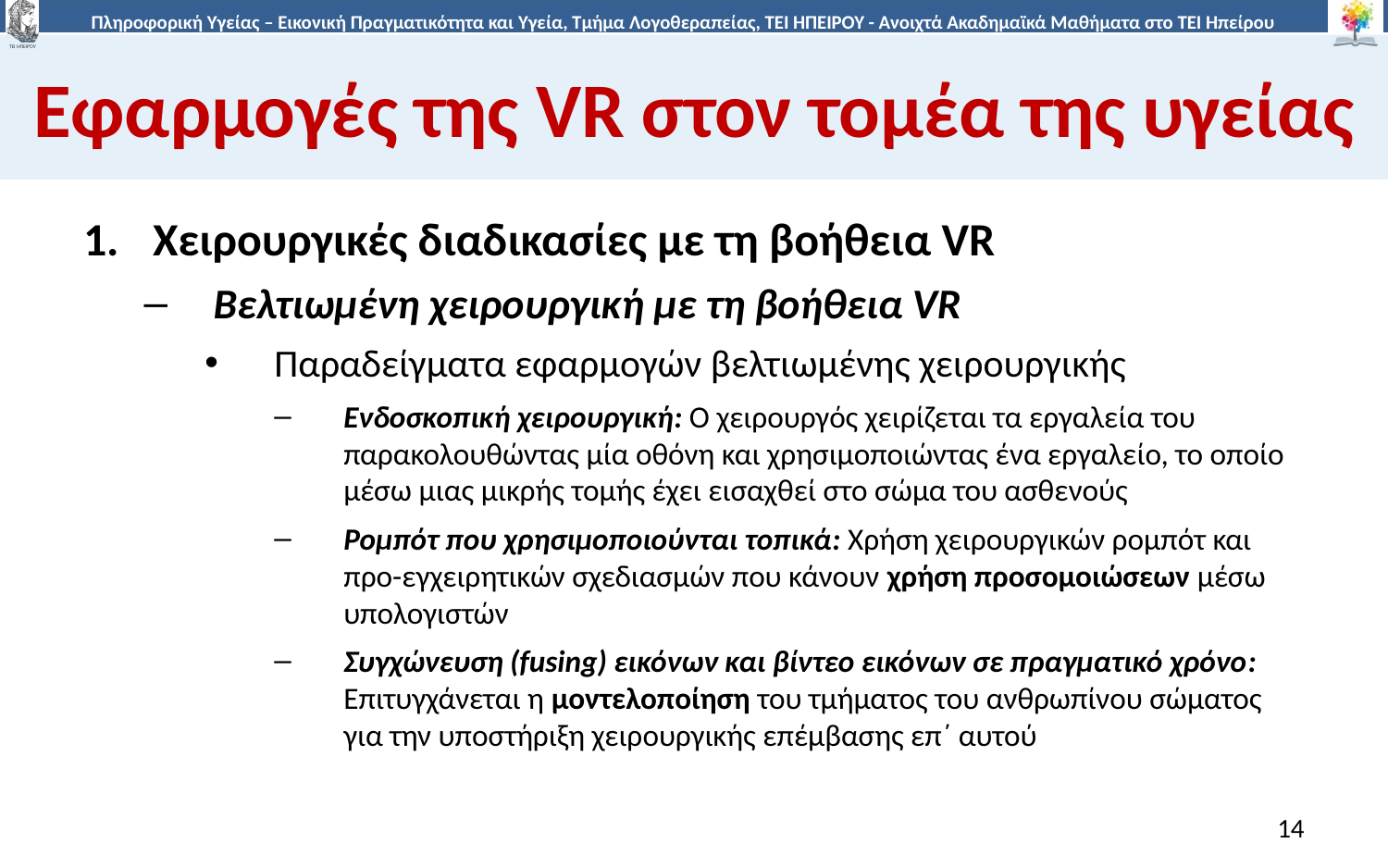

# Εφαρμογές της VR στον τομέα της υγείας
Χειρουργικές διαδικασίες με τη βοήθεια VR
Βελτιωμένη χειρουργική με τη βοήθεια VR
Παραδείγματα εφαρμογών βελτιωμένης χειρουργικής
Ενδοσκοπική χειρουργική: O χειρουργός χειρίζεται τα εργαλεία του παρακολουθώντας μία οθόνη και χρησιμοποιώντας ένα εργαλείο, το οποίο μέσω μιας μικρής τομής έχει εισαχθεί στο σώμα του ασθενούς
Ρομπότ που χρησιμοποιούνται τοπικά: Χρήση χειρουργικών ρομπότ και προ-εγχειρητικών σχεδιασμών που κάνουν χρήση προσομοιώσεων μέσω υπολογιστών
Συγχώνευση (fusing) εικόνων και βίντεο εικόνων σε πραγματικό χρόνο: Eπιτυγχάνεται η μοντελοποίηση του τμήματος του ανθρωπίνου σώματος για την υποστήριξη χειρουργικής επέμβασης επ΄ αυτού

14